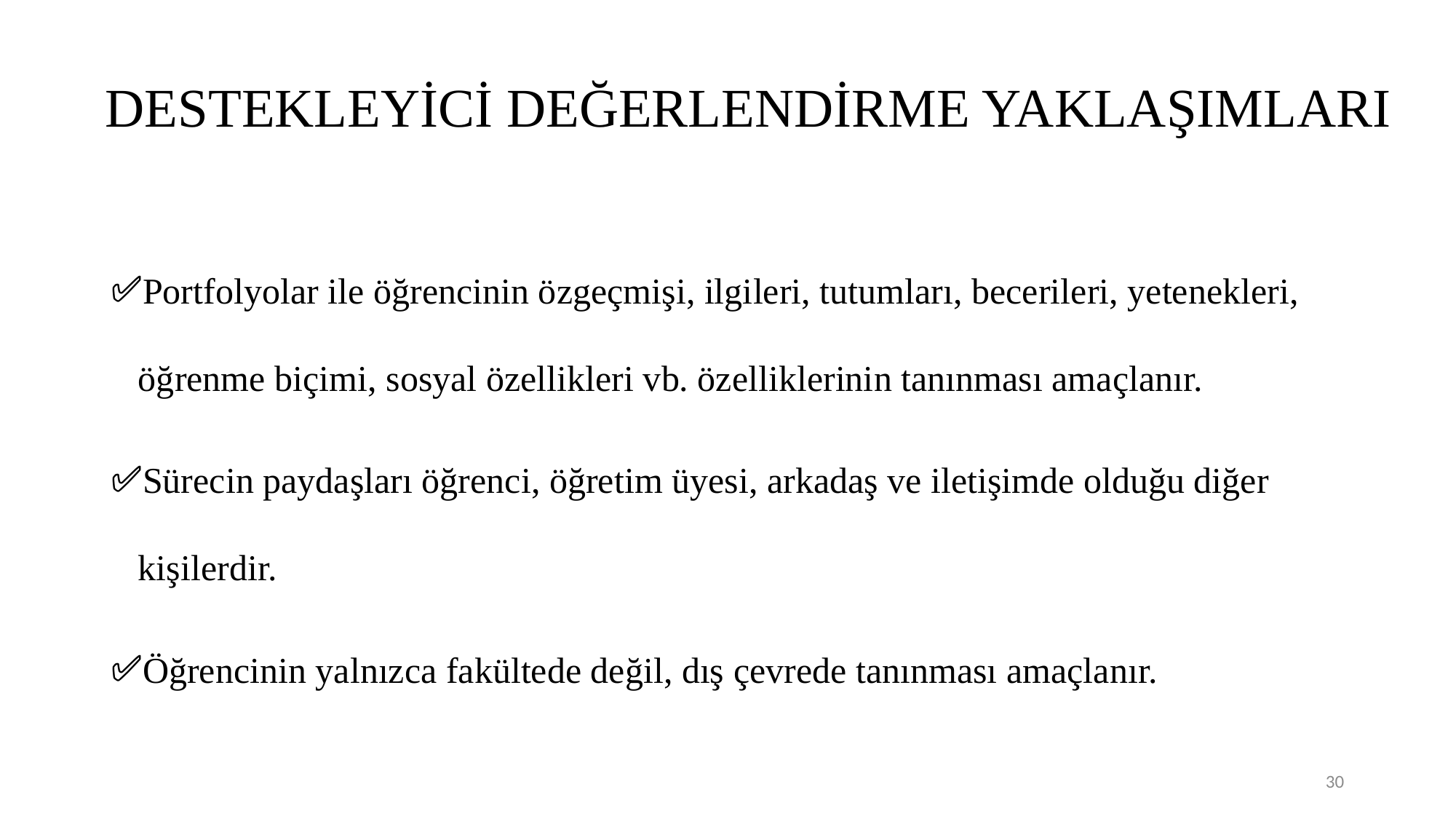

# DESTEKLEYİCİ DEĞERLENDİRME YAKLAŞIMLARI
Portfolyolar ile öğrencinin özgeçmişi, ilgileri, tutumları, becerileri, yetenekleri, öğrenme biçimi, sosyal özellikleri vb. özelliklerinin tanınması amaçlanır.
Sürecin paydaşları öğrenci, öğretim üyesi, arkadaş ve iletişimde olduğu diğer kişilerdir.
Öğrencinin yalnızca fakültede değil, dış çevrede tanınması amaçlanır.
30